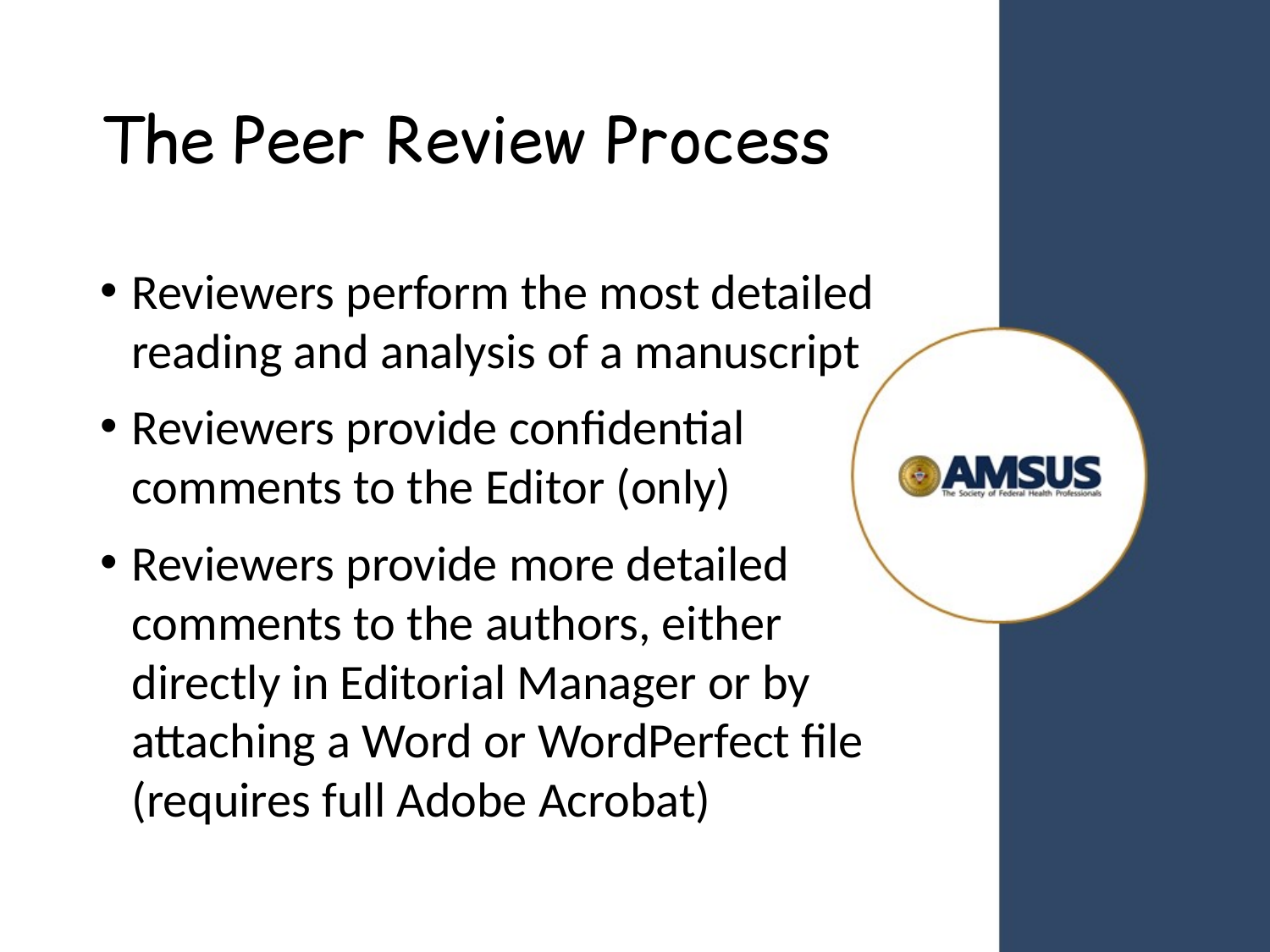

# The Peer Review Process
Reviewers perform the most detailed reading and analysis of a manuscript
Reviewers provide confidential comments to the Editor (only)
Reviewers provide more detailed comments to the authors, either directly in Editorial Manager or by attaching a Word or WordPerfect file (requires full Adobe Acrobat)